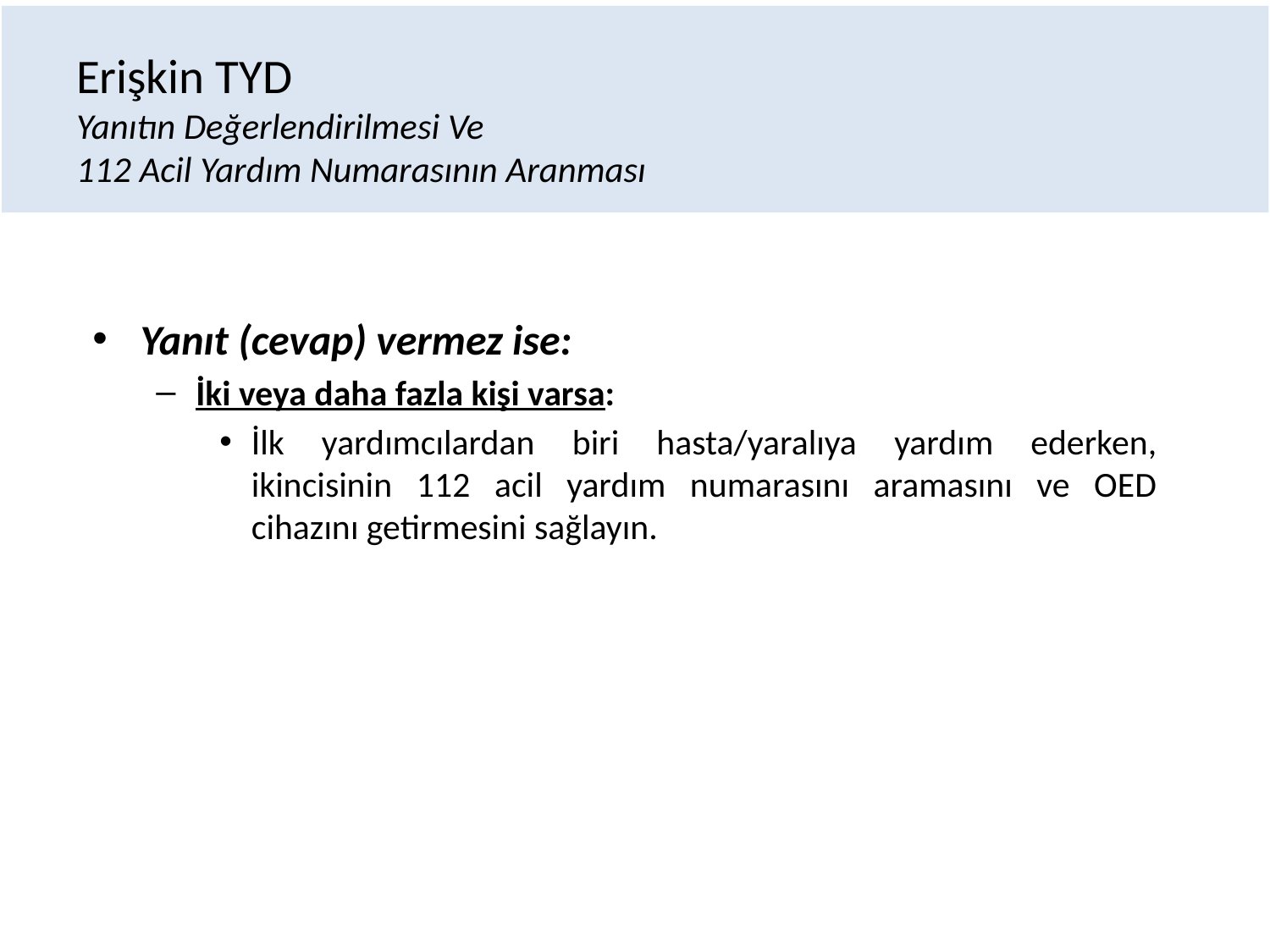

# Erişkin TYD Yanıtın Değerlendirilmesi Ve 112 Acil Yardım Numarasının Aranması
Yanıt (cevap) vermez ise:
İki veya daha fazla kişi varsa:
İlk yardımcılardan biri hasta/yaralıya yardım ederken, ikincisinin 112 acil yardım numarasını aramasını ve OED cihazını getirmesini sağlayın.